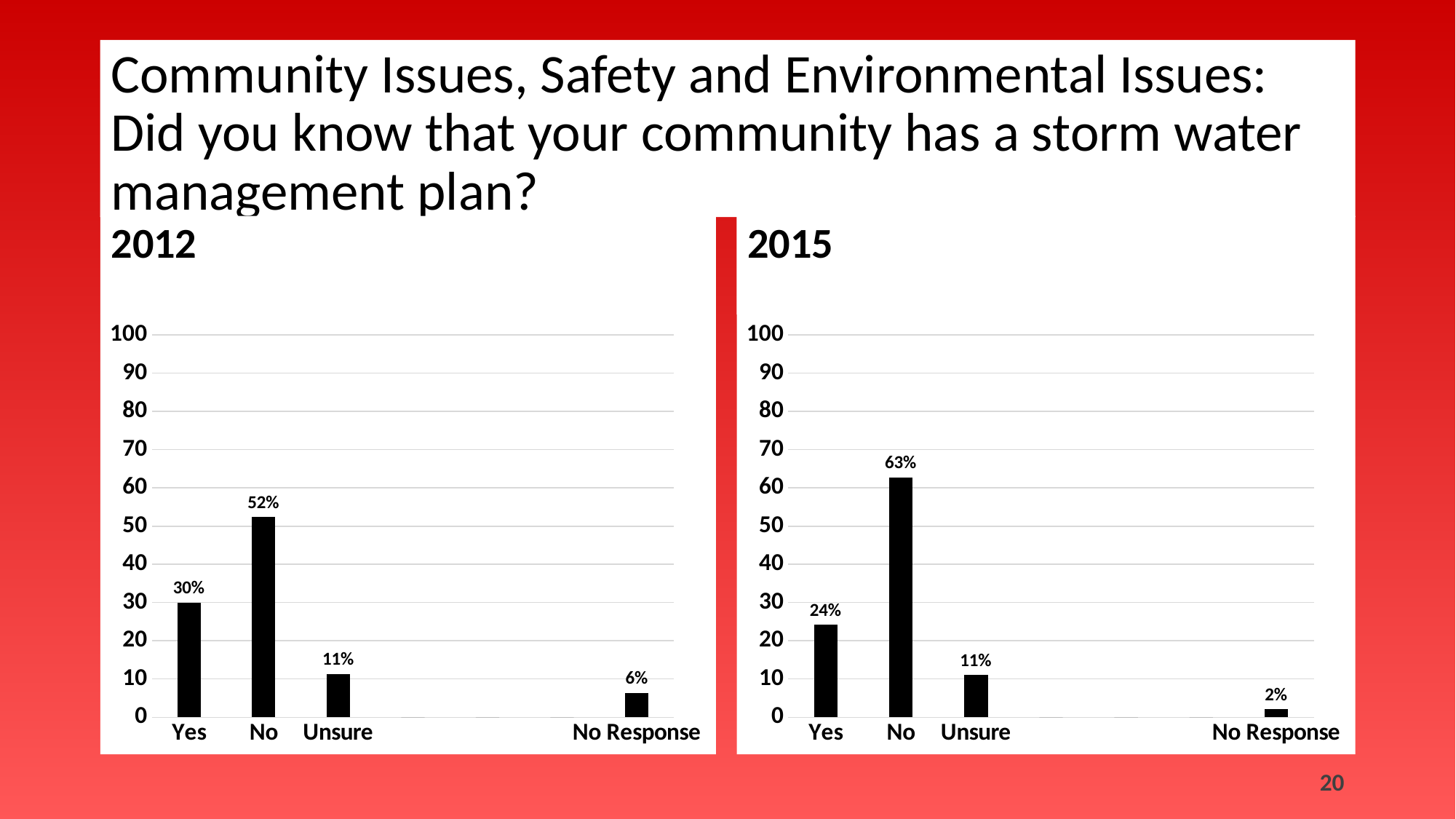

Community Issues, Safety and Environmental Issues: Did you know that your community has a storm water management plan?
2012
2015

### Chart

| Category |  |
|---|---|
| Yes | 29.96389891696751 |
| No | 52.34657039711191 |
| Unsure | 11.371841155234657 |
|  | 0.0 |
|  | 0.0 |
|  | 0.0 |
| No Response | 6.31768953068592 |

### Chart

| Category |  |
|---|---|
| Yes | 24.137931034482758 |
| No | 62.758620689655174 |
| Unsure | 11.03448275862069 |
|  | 0.0 |
|  | 0.0 |
|  | 0.0 |
| No Response | 2.0689655172413794 |
20